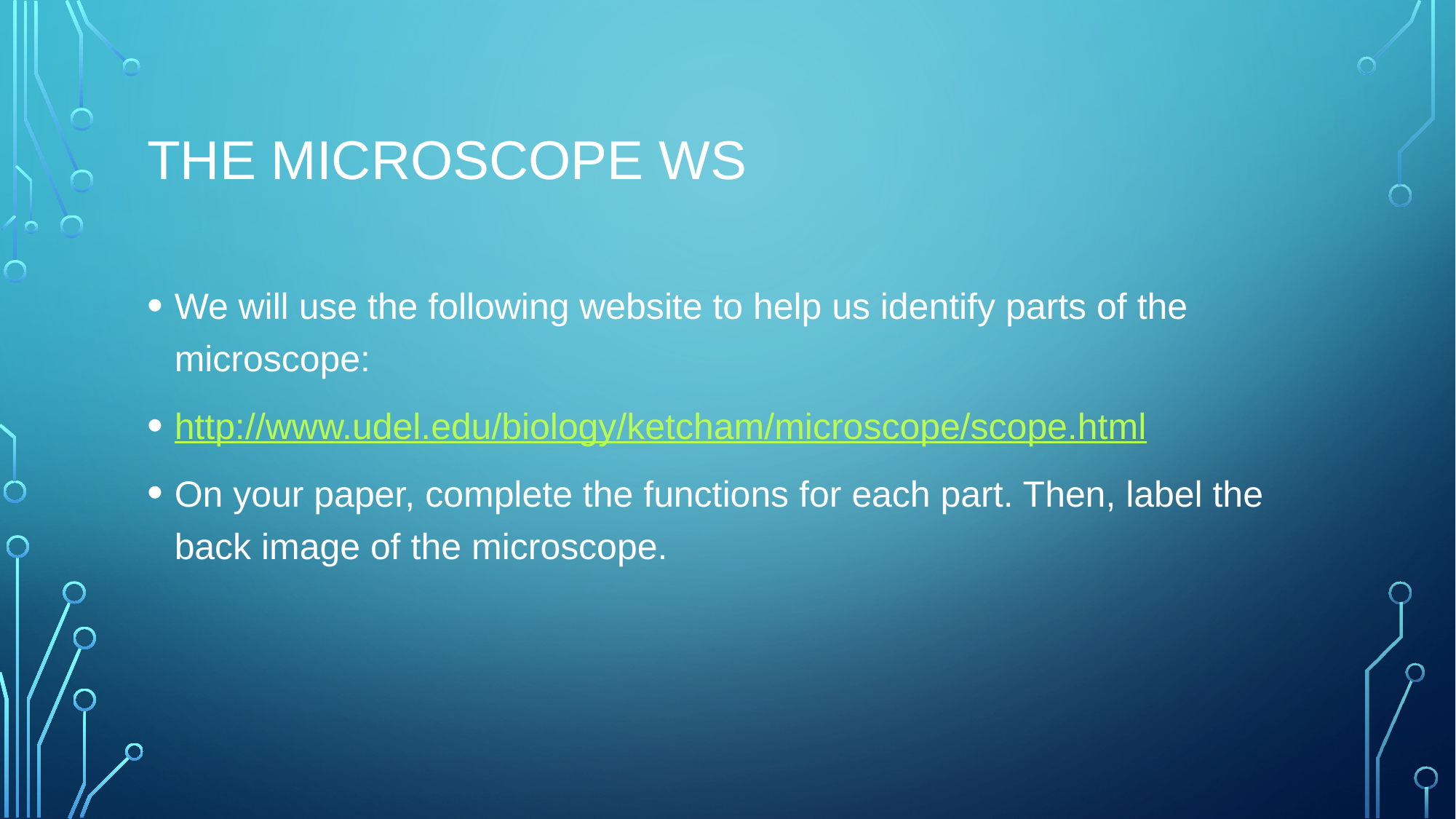

# The Microscope WS
We will use the following website to help us identify parts of the microscope:
http://www.udel.edu/biology/ketcham/microscope/scope.html
On your paper, complete the functions for each part. Then, label the back image of the microscope.